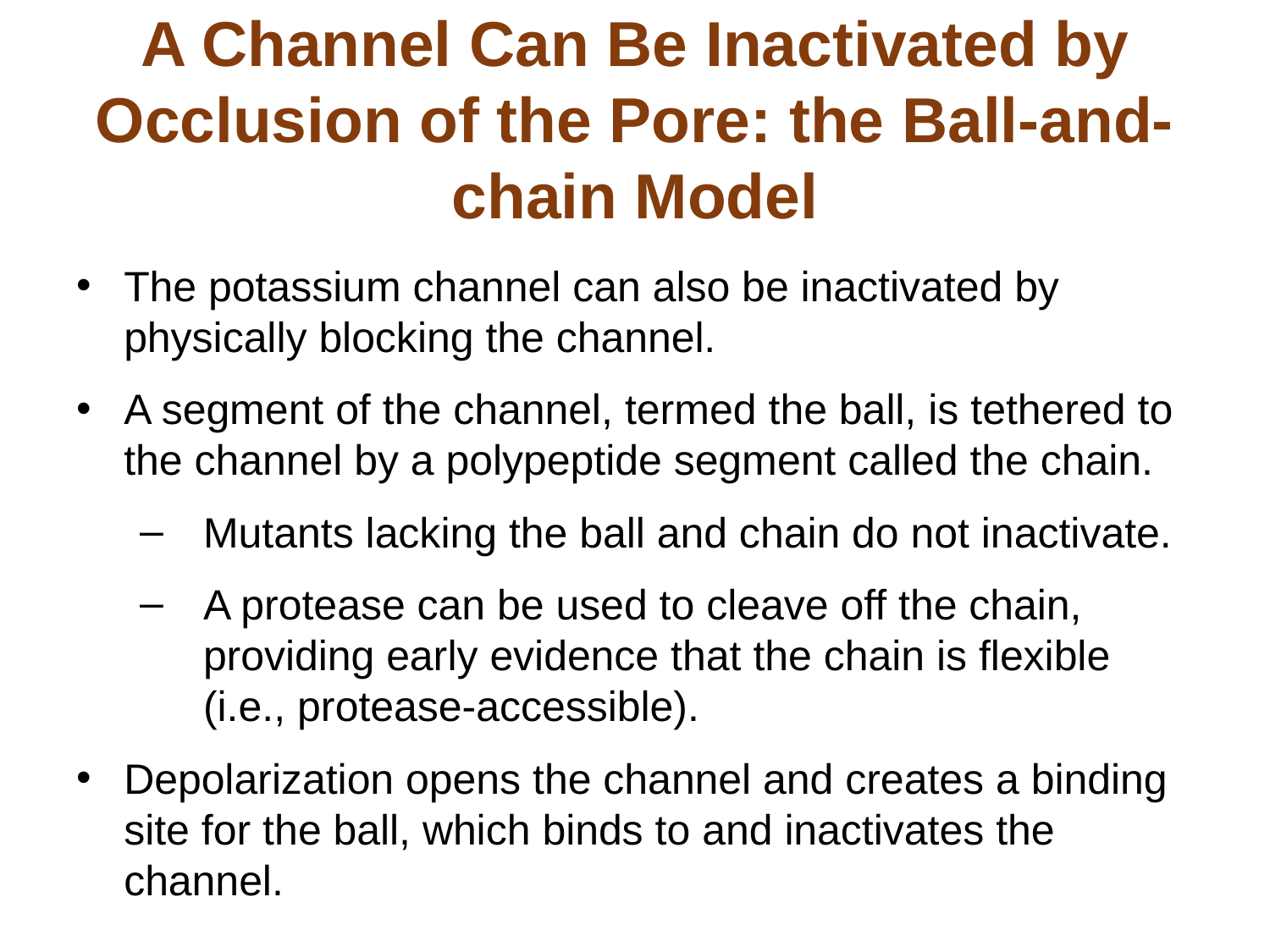

# A Channel Can Be Inactivated by Occlusion of the Pore: the Ball-and-chain Model
The potassium channel can also be inactivated by physically blocking the channel.
A segment of the channel, termed the ball, is tethered to the channel by a polypeptide segment called the chain.
Mutants lacking the ball and chain do not inactivate.
A protease can be used to cleave off the chain, providing early evidence that the chain is flexible (i.e., protease-accessible).
Depolarization opens the channel and creates a binding site for the ball, which binds to and inactivates the channel.